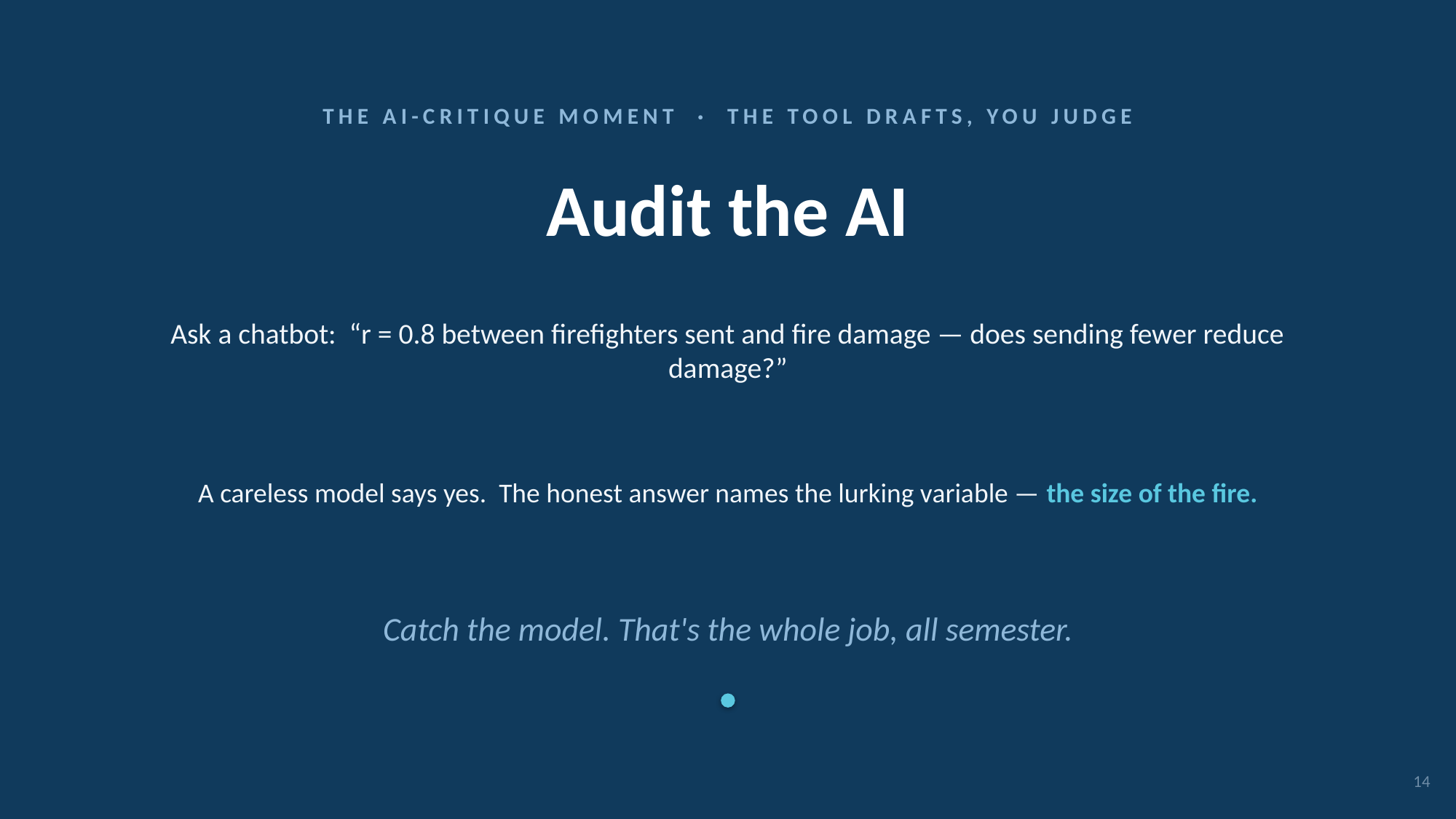

THE AI-CRITIQUE MOMENT  ·  THE TOOL DRAFTS, YOU JUDGE
Audit the AI
Ask a chatbot:  “r = 0.8 between firefighters sent and fire damage — does sending fewer reduce damage?”
A careless model says yes.  The honest answer names the lurking variable — the size of the fire.
Catch the model. That's the whole job, all semester.

14